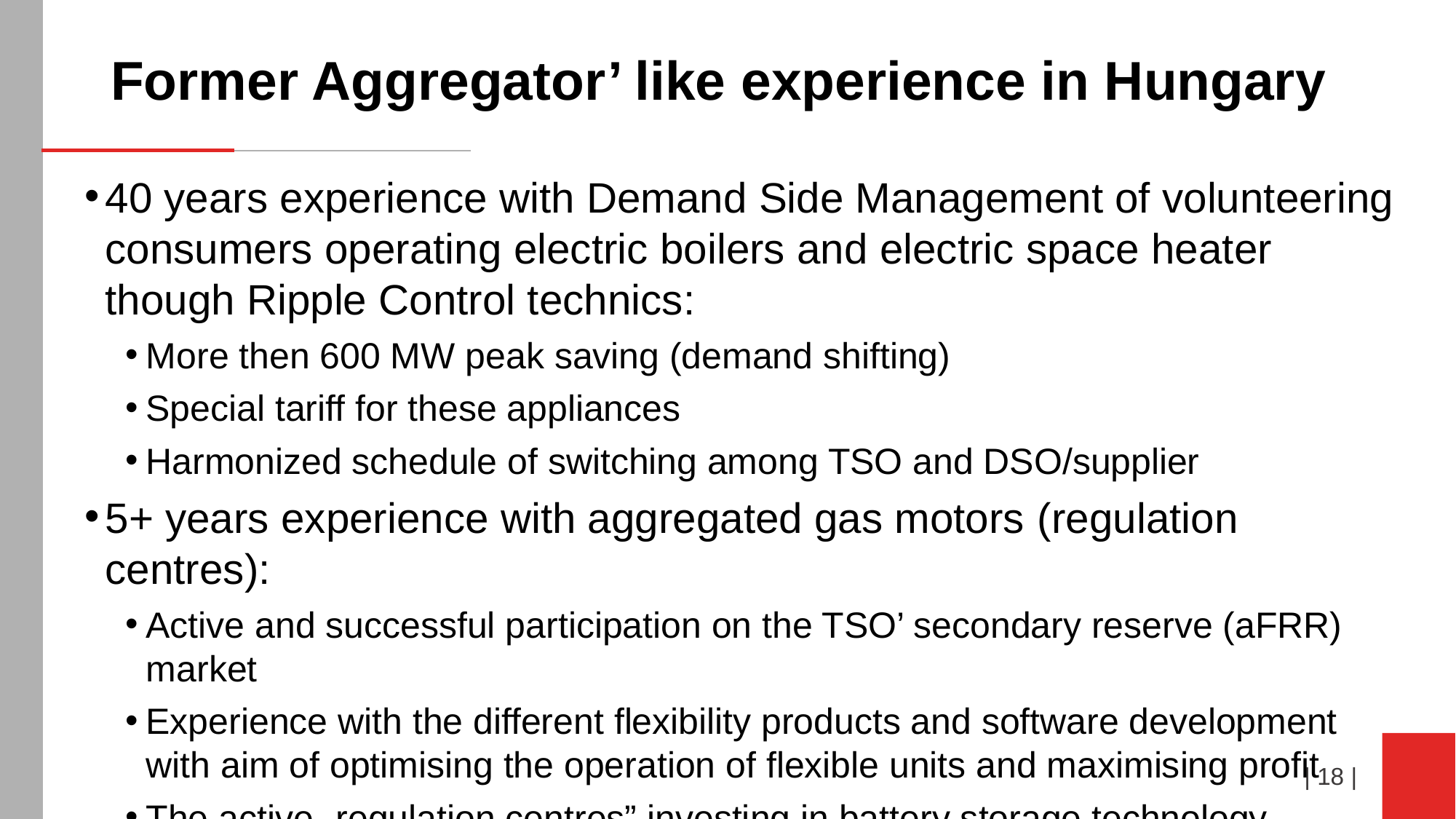

# Former Aggregator’ like experience in Hungary
40 years experience with Demand Side Management of volunteering consumers operating electric boilers and electric space heater though Ripple Control technics:
More then 600 MW peak saving (demand shifting)
Special tariff for these appliances
Harmonized schedule of switching among TSO and DSO/supplier
5+ years experience with aggregated gas motors (regulation centres):
Active and successful participation on the TSO’ secondary reserve (aFRR) market
Experience with the different flexibility products and software development with aim of optimising the operation of flexible units and maximising profit
The active „regulation centres” investing in battery storage technology